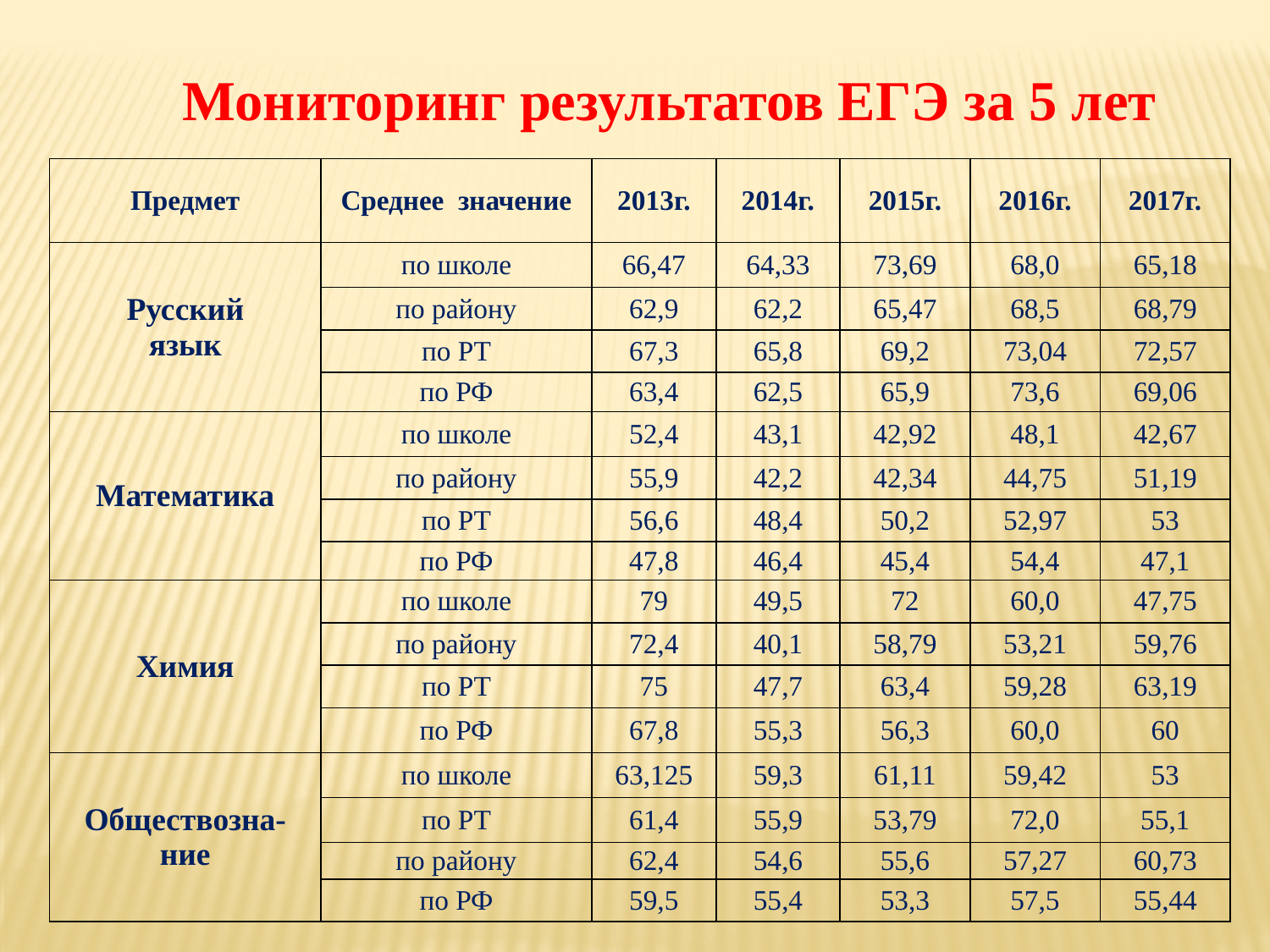

Мониторинг результатов ЕГЭ за 5 лет
| Предмет | Среднее  значение | 2013г. | 2014г. | 2015г. | 2016г. | 2017г. |
| --- | --- | --- | --- | --- | --- | --- |
| Русский язык | по школе | 66,47 | 64,33 | 73,69 | 68,0 | 65,18 |
|  | по району | 62,9 | 62,2 | 65,47 | 68,5 | 68,79 |
|  | по РТ | 67,3 | 65,8 | 69,2 | 73,04 | 72,57 |
|  | по РФ | 63,4 | 62,5 | 65,9 | 73,6 | 69,06 |
| Математика | по школе | 52,4 | 43,1 | 42,92 | 48,1 | 42,67 |
|  | по району | 55,9 | 42,2 | 42,34 | 44,75 | 51,19 |
|  | по РТ | 56,6 | 48,4 | 50,2 | 52,97 | 53 |
|  | по РФ | 47,8 | 46,4 | 45,4 | 54,4 | 47,1 |
| Химия | по школе | 79 | 49,5 | 72 | 60,0 | 47,75 |
|  | по району | 72,4 | 40,1 | 58,79 | 53,21 | 59,76 |
|  | по РТ | 75 | 47,7 | 63,4 | 59,28 | 63,19 |
|  | по РФ | 67,8 | 55,3 | 56,3 | 60,0 | 60 |
| Обществозна- ние | по школе | 63,125 | 59,3 | 61,11 | 59,42 | 53 |
|  | по РТ | 61,4 | 55,9 | 53,79 | 72,0 | 55,1 |
|  | по району | 62,4 | 54,6 | 55,6 | 57,27 | 60,73 |
|  | по РФ | 59,5 | 55,4 | 53,3 | 57,5 | 55,44 |